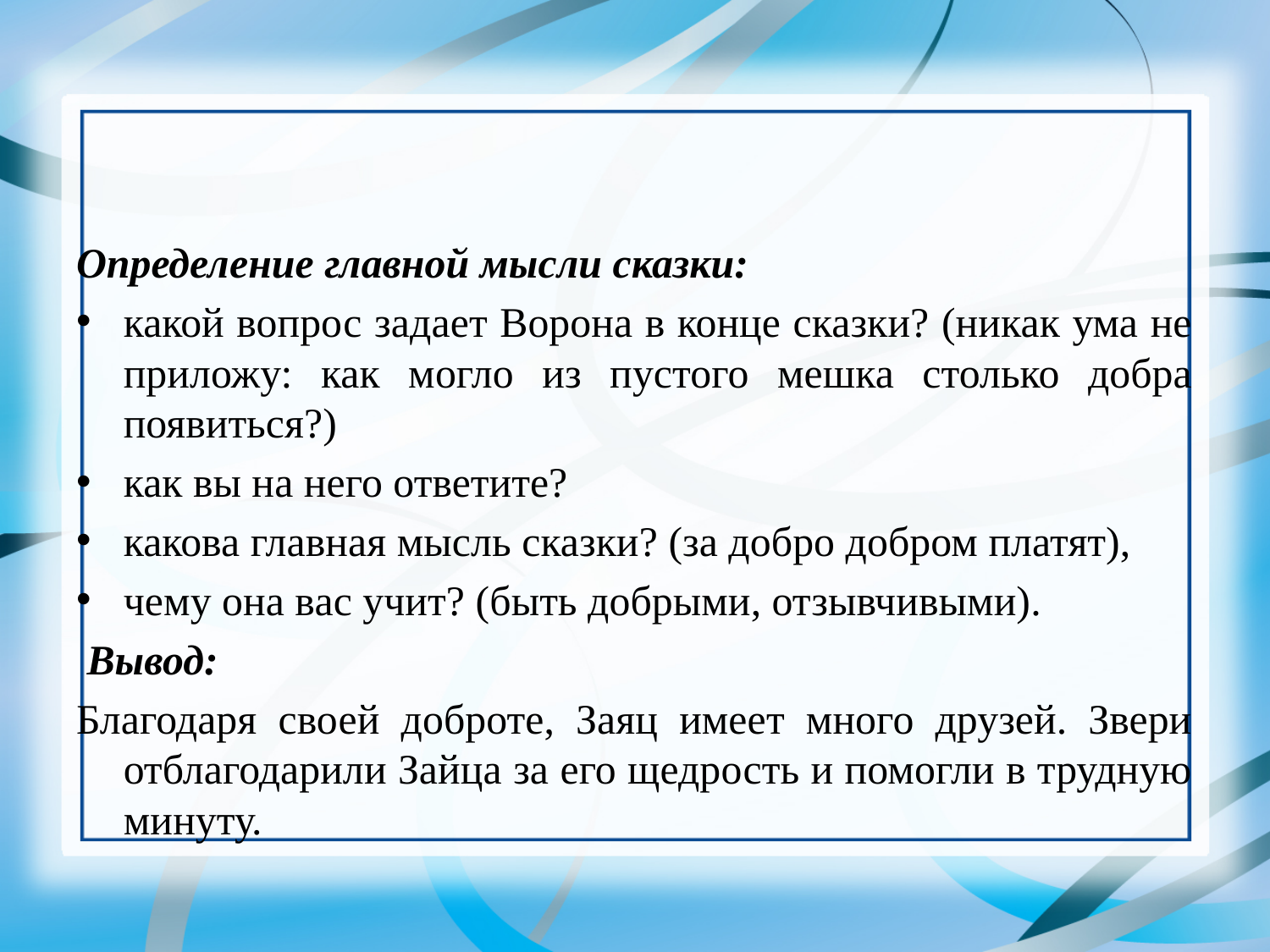

Определение главной мысли сказки:
какой вопрос задает Ворона в конце сказки? (никак ума не приложу: как могло из пустого мешка столько добра появиться?)
как вы на него ответите?
какова главная мысль сказки? (за добро добром платят),
чему она вас учит? (быть добрыми, отзывчивыми).
 Вывод:
Благодаря своей доброте, Заяц имеет много друзей. Звери отблагодарили Зайца за его щедрость и помогли в трудную минуту.